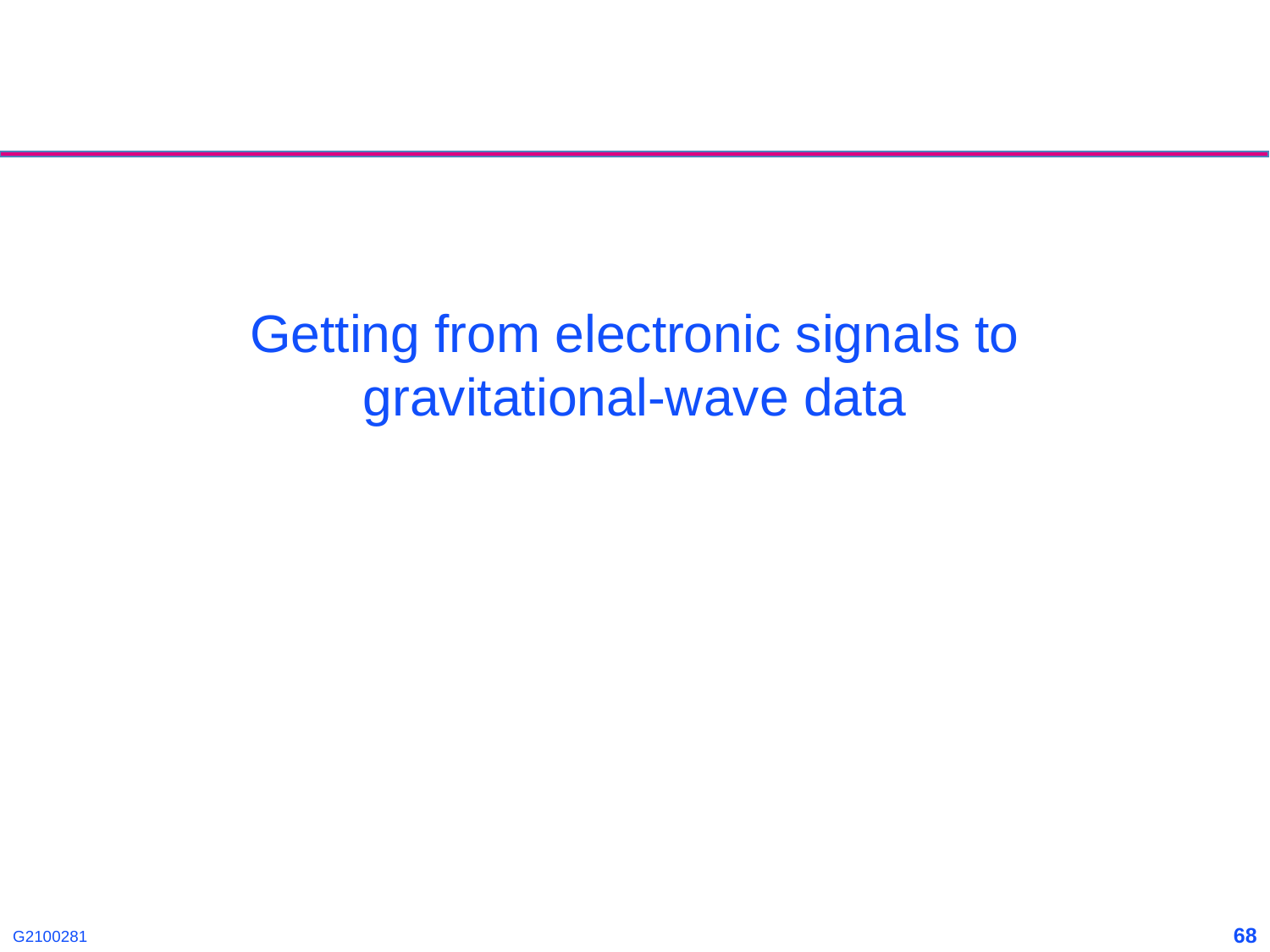

Getting from electronic signals to gravitational-wave data
68